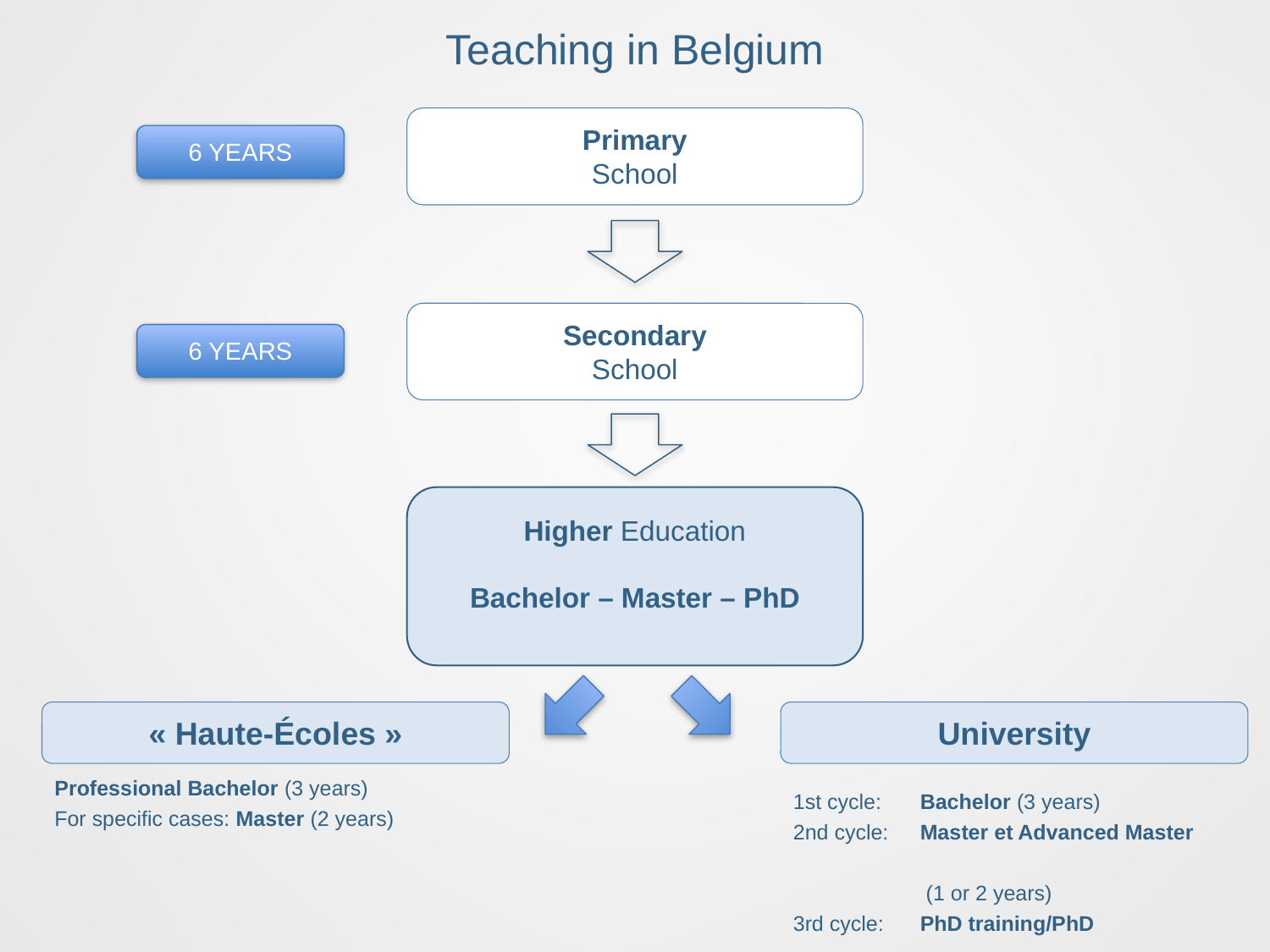

Teaching in Belgium

Primary
School

6 YEARS

Secondary
School

6 YEARS

Higher Education

Bachelor – Master – PhD

« Haute-Écoles »
University
Professional Bachelor (3 years)
For specific cases: Master (2 years)
1st cycle: 	Bachelor (3 years)
2nd cycle: 	Master et Advanced Master 				 (1 or 2 years)
3rd cycle: 	PhD training/PhD